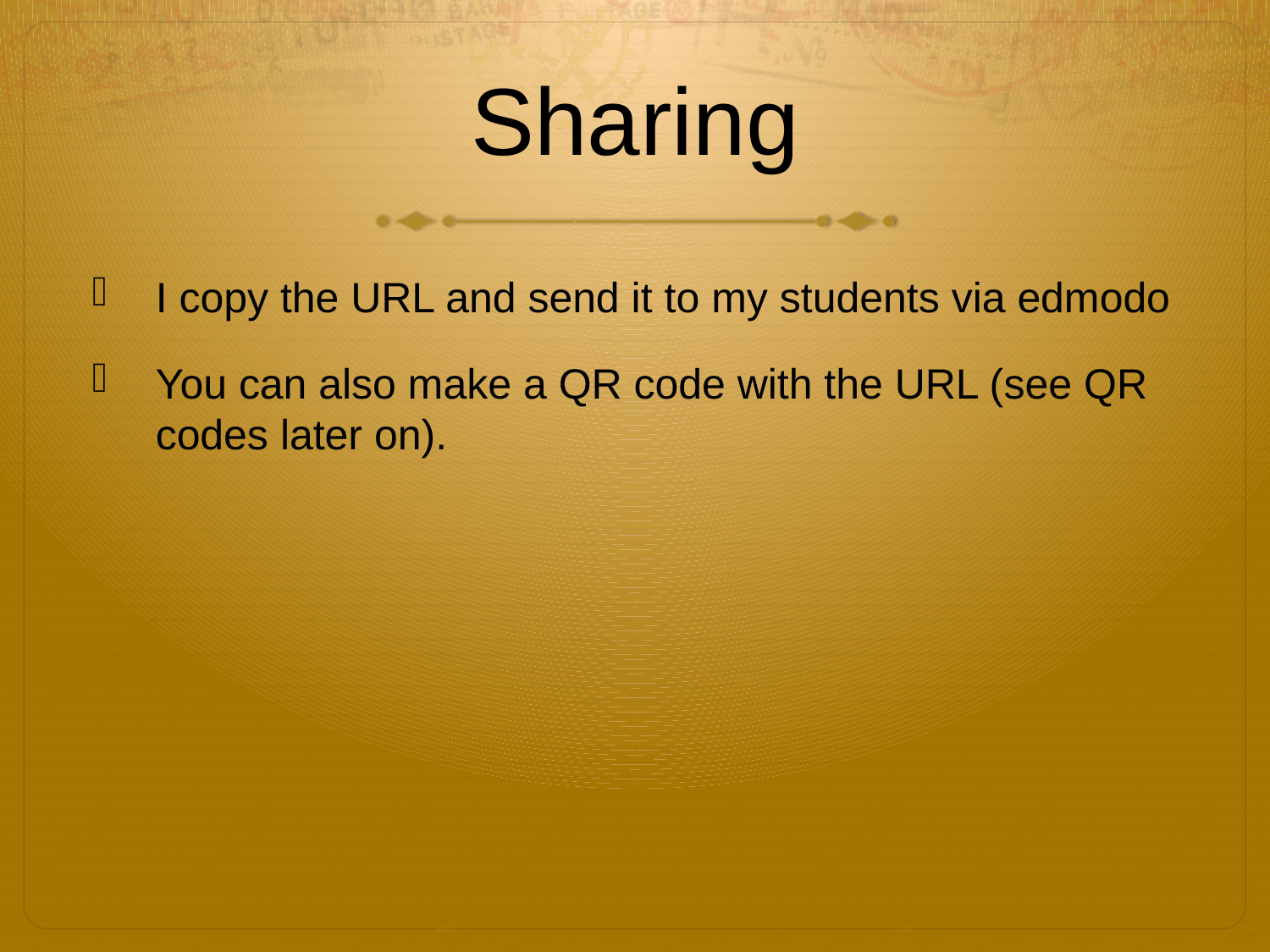

# Sharing
I copy the URL and send it to my students via edmodo
You can also make a QR code with the URL (see QR codes later on).